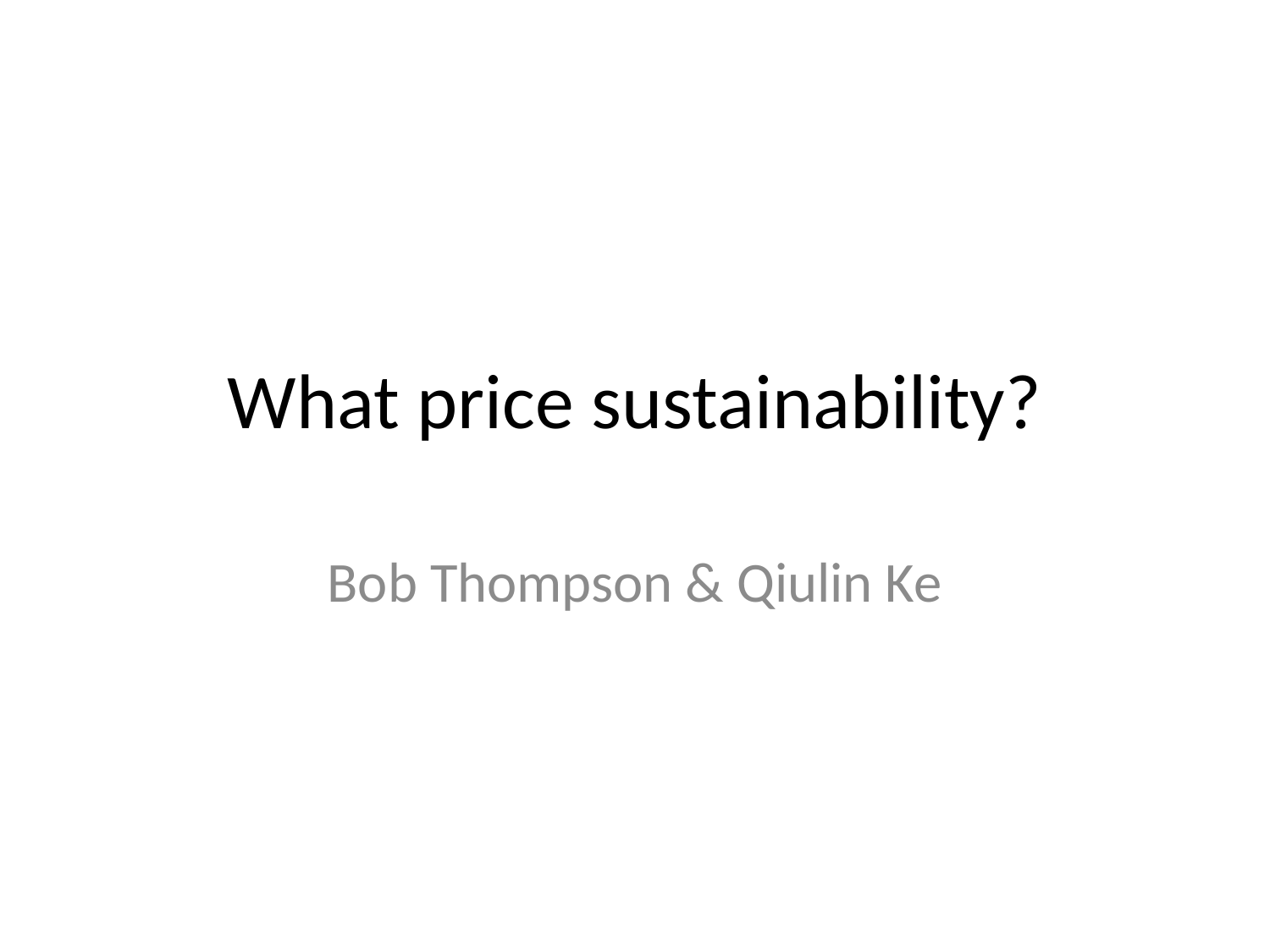

# What price sustainability?
Bob Thompson & Qiulin Ke